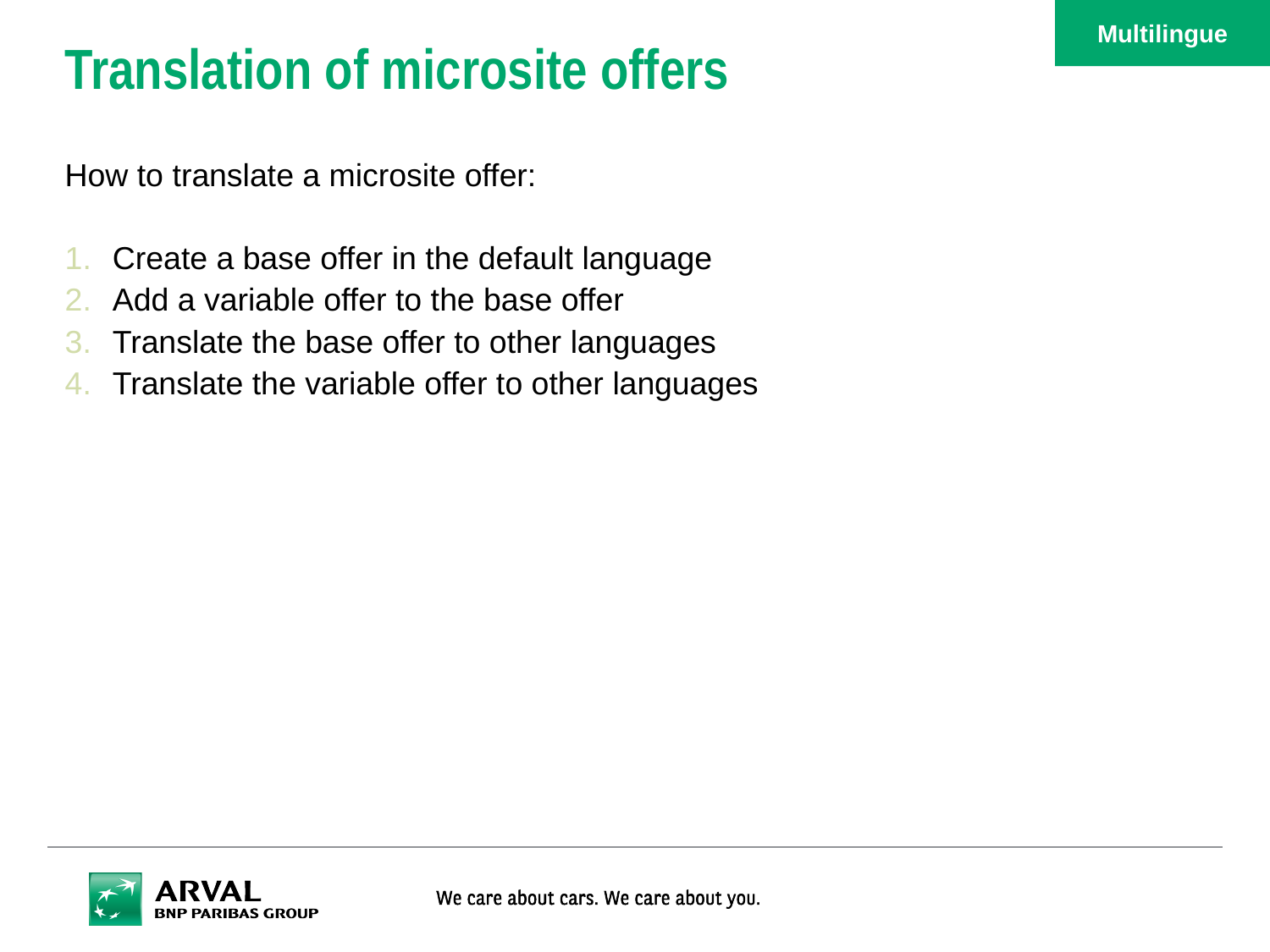

Multilingue
# Translation of microsite offers
How to translate a microsite offer:

Create a base offer in the default language
Add a variable offer to the base offer
Translate the base offer to other languages
Translate the variable offer to other languages